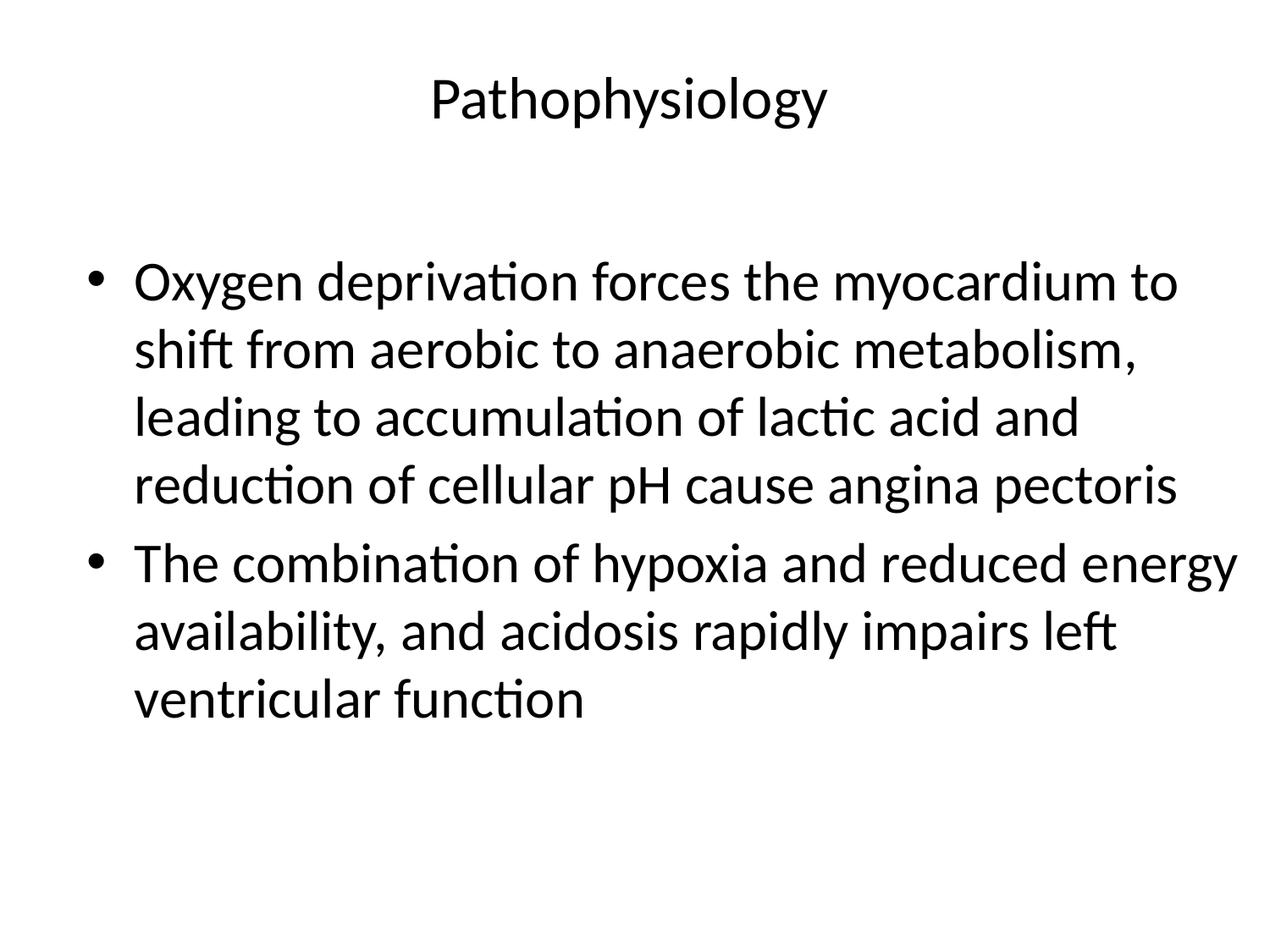

# Pathophysiology

Oxygen deprivation forces the myocardium to shift from aerobic to anaerobic metabolism, leading to accumulation of lactic acid and reduction of cellular pH cause angina pectoris
The combination of hypoxia and reduced energy availability, and acidosis rapidly impairs left ventricular function